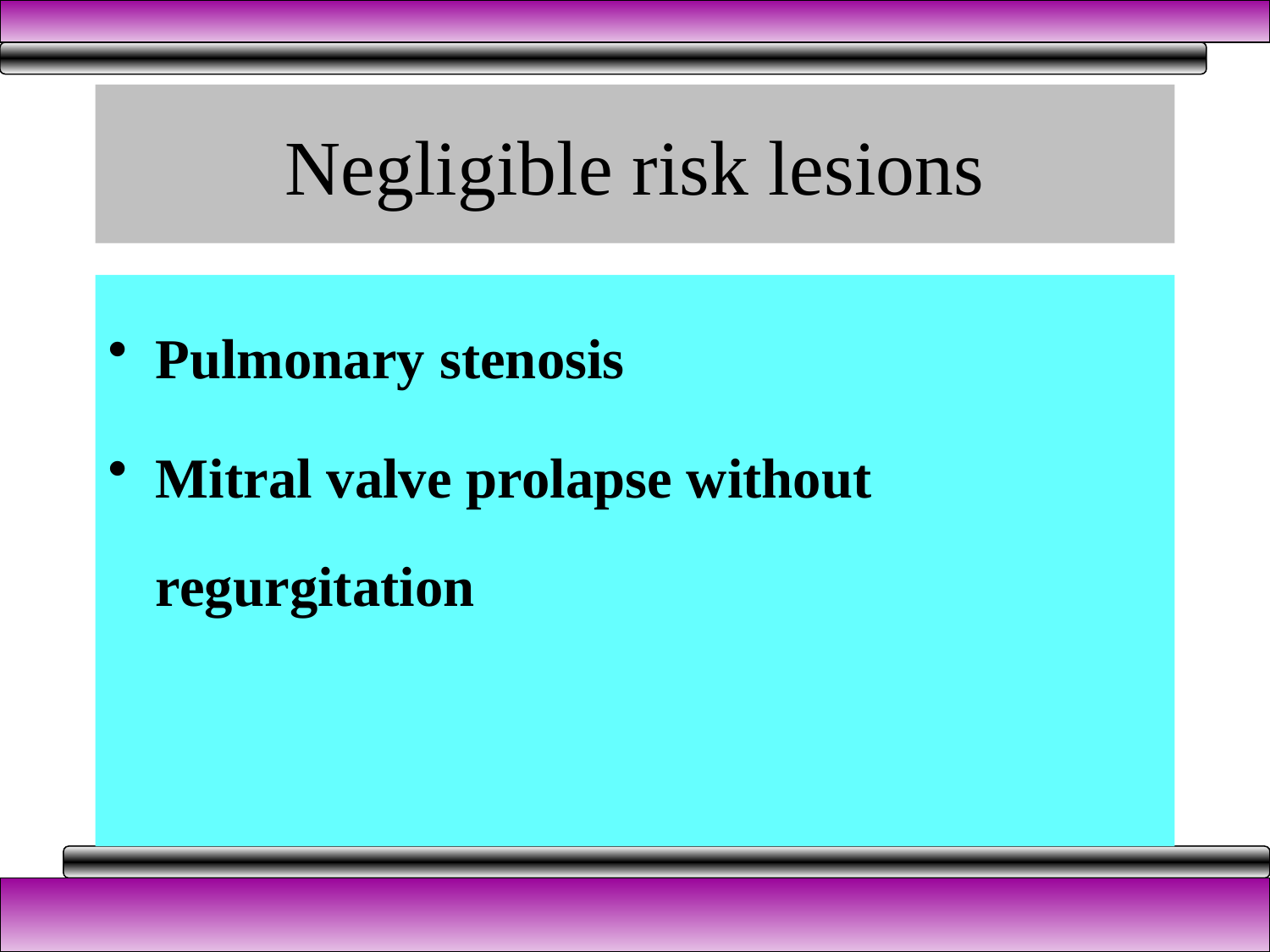

# Negligible risk lesions
Pulmonary stenosis
Mitral valve prolapse without regurgitation